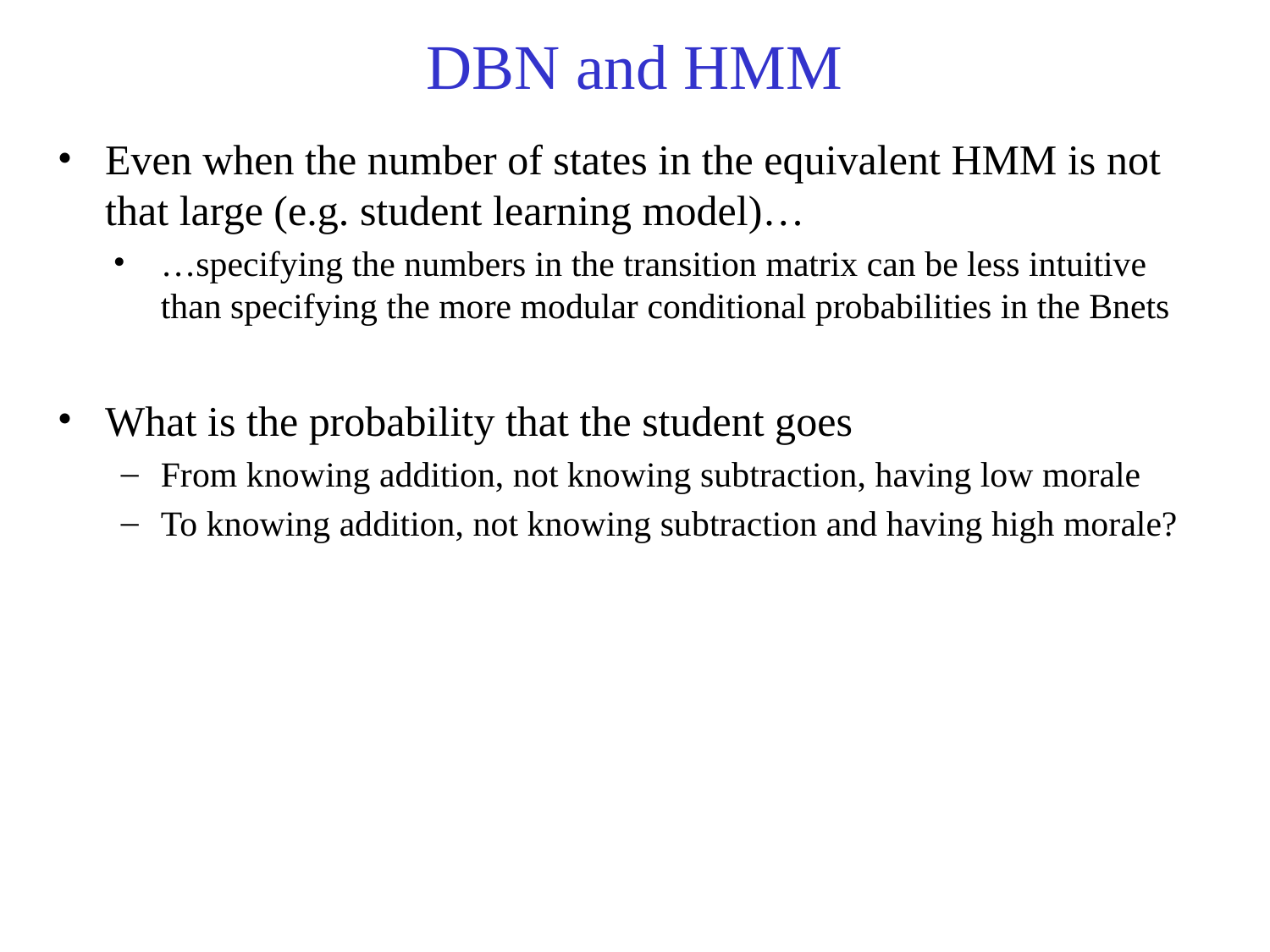

# DBN and HMM
Even when the number of states in the equivalent HMM is not that large (e.g. student learning model)…
…specifying the numbers in the transition matrix can be less intuitive than specifying the more modular conditional probabilities in the Bnets

What is the probability that the student goes
From knowing addition, not knowing subtraction, having low morale
To knowing addition, not knowing subtraction and having high morale?